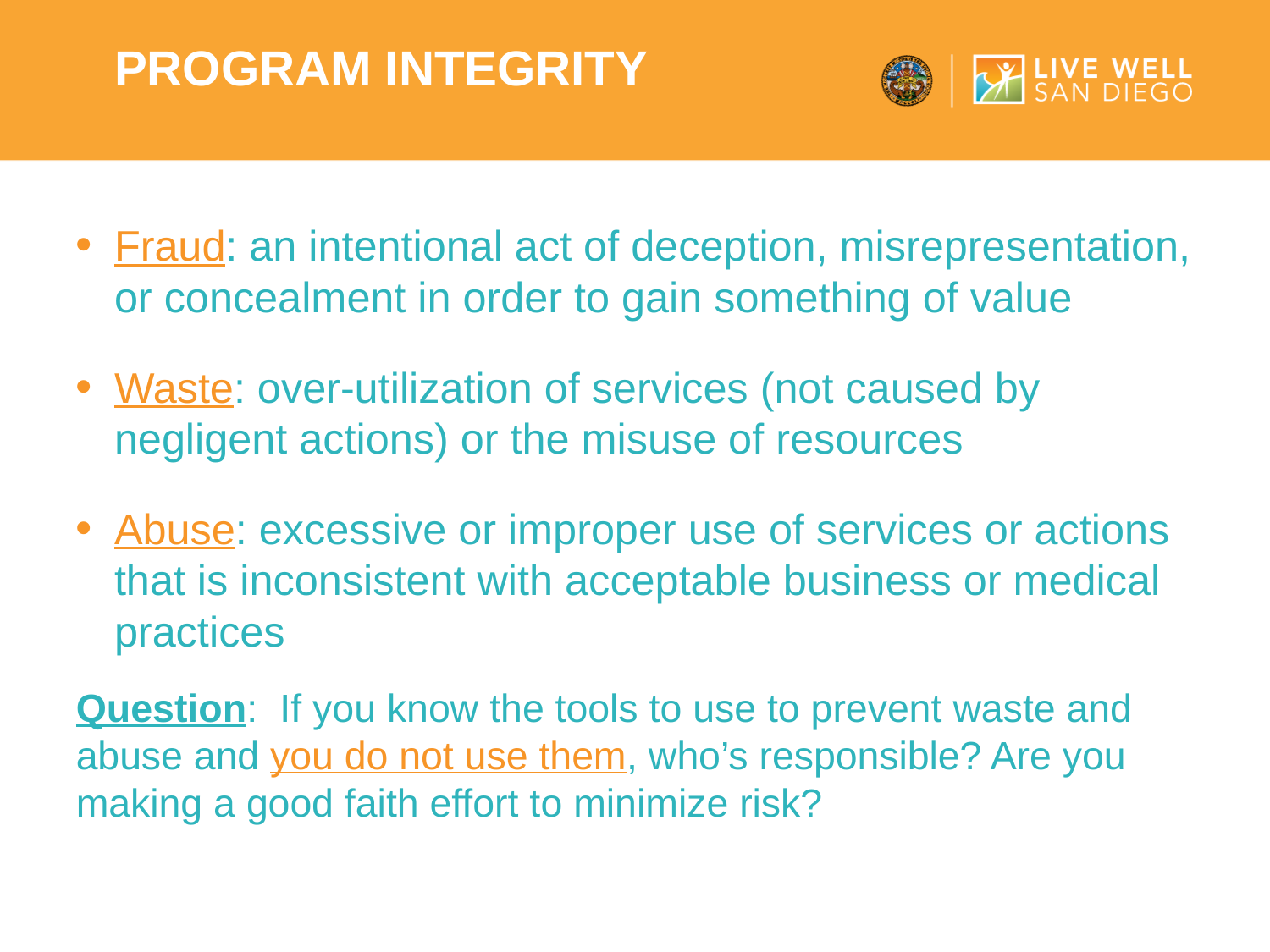

PROGRAM INTEGRITY
Fraud: an intentional act of deception, misrepresentation, or concealment in order to gain something of value
Waste: over-utilization of services (not caused by negligent actions) or the misuse of resources
Abuse: excessive or improper use of services or actions that is inconsistent with acceptable business or medical practices
Question:  If you know the tools to use to prevent waste and abuse and you do not use them, who’s responsible? Are you making a good faith effort to minimize risk?